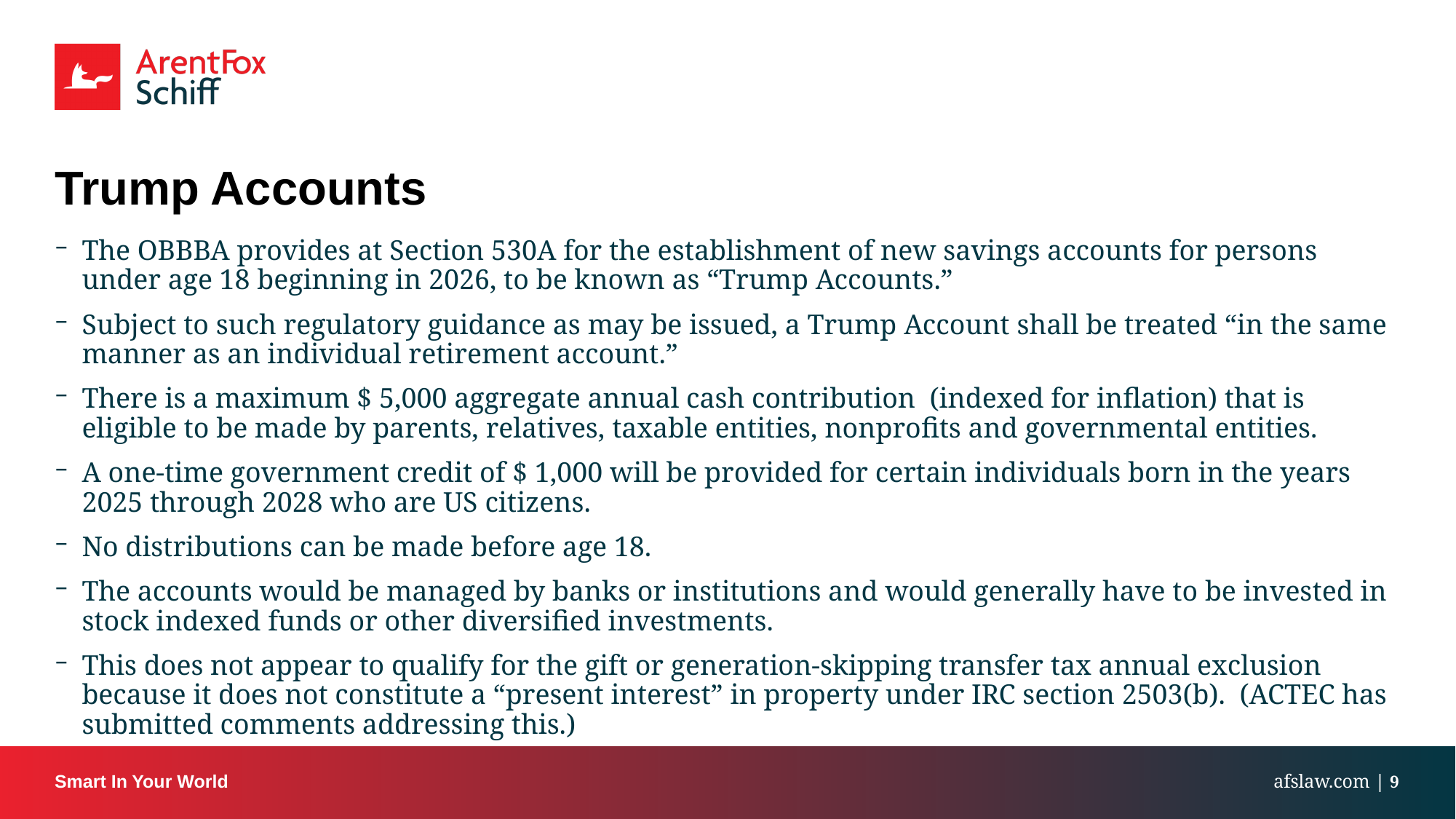

# Trump Accounts
The OBBBA provides at Section 530A for the establishment of new savings accounts for persons under age 18 beginning in 2026, to be known as “Trump Accounts.”
Subject to such regulatory guidance as may be issued, a Trump Account shall be treated “in the same manner as an individual retirement account.”
There is a maximum $ 5,000 aggregate annual cash contribution  (indexed for inflation) that is eligible to be made by parents, relatives, taxable entities, nonprofits and governmental entities.
A one-time government credit of $ 1,000 will be provided for certain individuals born in the years 2025 through 2028 who are US citizens.
No distributions can be made before age 18.
The accounts would be managed by banks or institutions and would generally have to be invested in stock indexed funds or other diversified investments.
This does not appear to qualify for the gift or generation-skipping transfer tax annual exclusion because it does not constitute a “present interest” in property under IRC section 2503(b).  (ACTEC has submitted comments addressing this.)